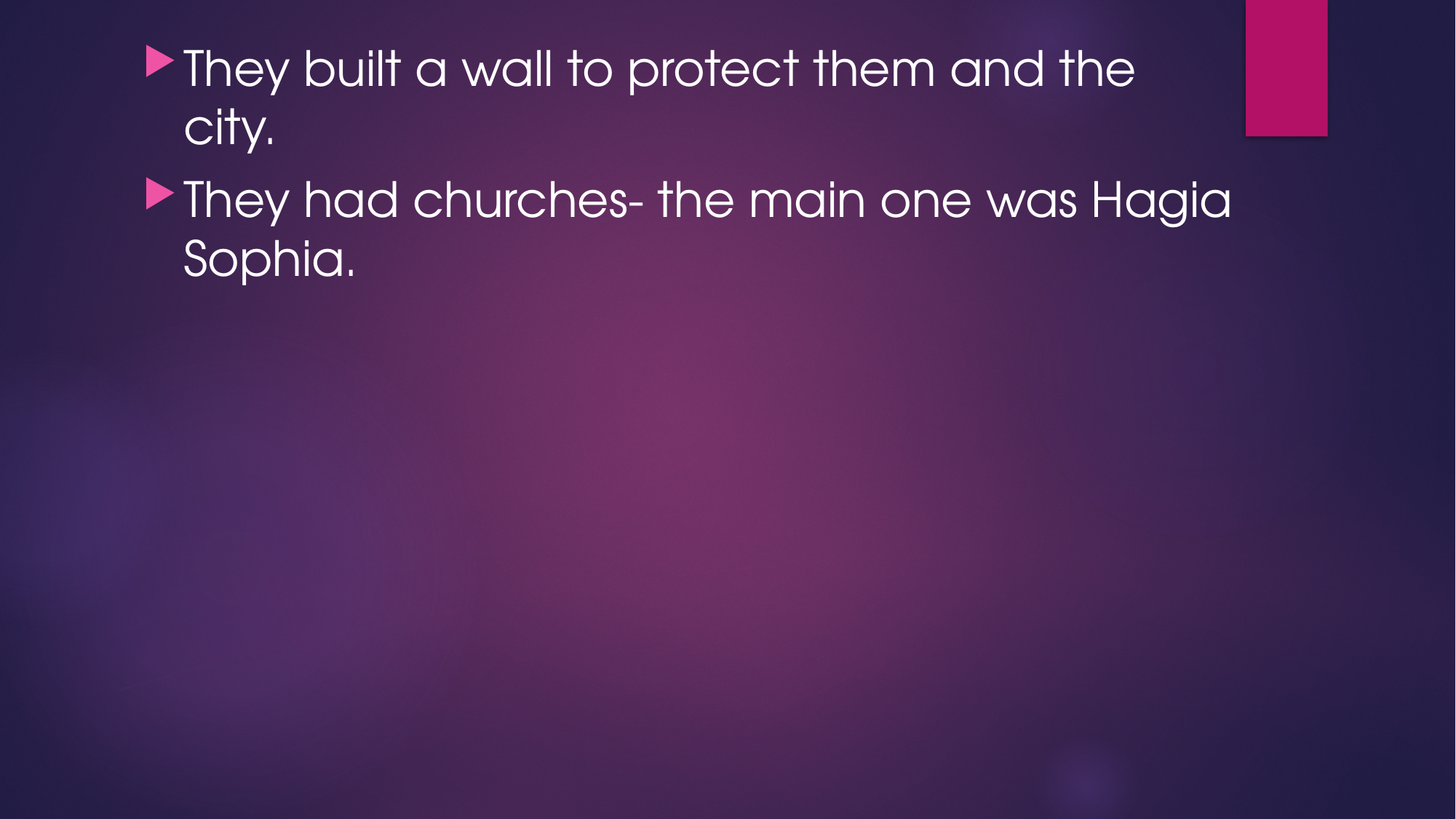

They built a wall to protect them and the city.
They had churches- the main one was Hagia Sophia.